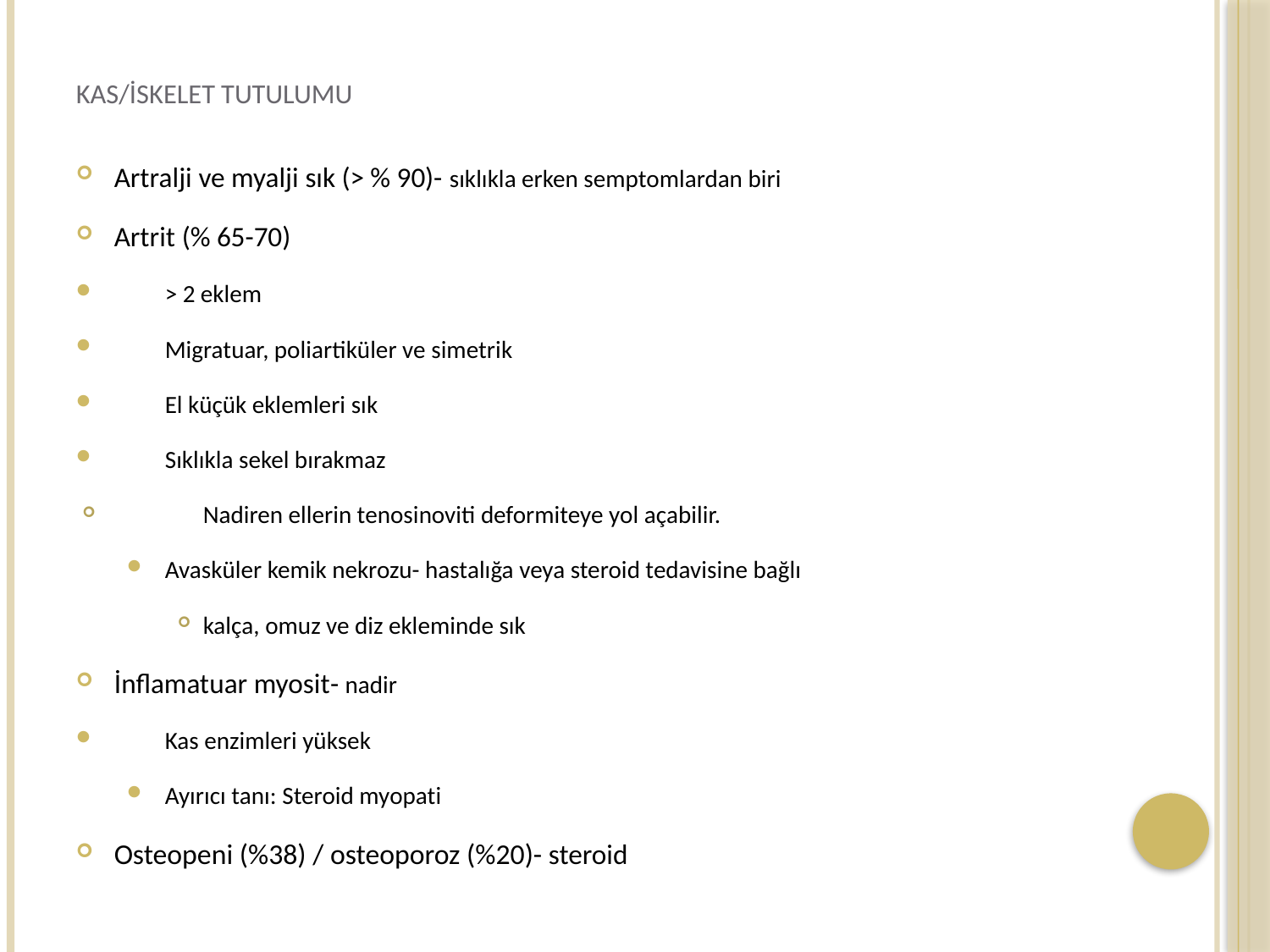

# Kas/İskelet tutulumu
Artralji ve myalji sık (> % 90)- sıklıkla erken semptomlardan biri
Artrit (% 65-70)
> 2 eklem
Migratuar, poliartiküler ve simetrik
El küçük eklemleri sık
Sıklıkla sekel bırakmaz
Nadiren ellerin tenosinoviti deformiteye yol açabilir.
Avasküler kemik nekrozu- hastalığa veya steroid tedavisine bağlı
kalça, omuz ve diz ekleminde sık
İnflamatuar myosit- nadir
Kas enzimleri yüksek
Ayırıcı tanı: Steroid myopati
Osteopeni (%38) / osteoporoz (%20)- steroid